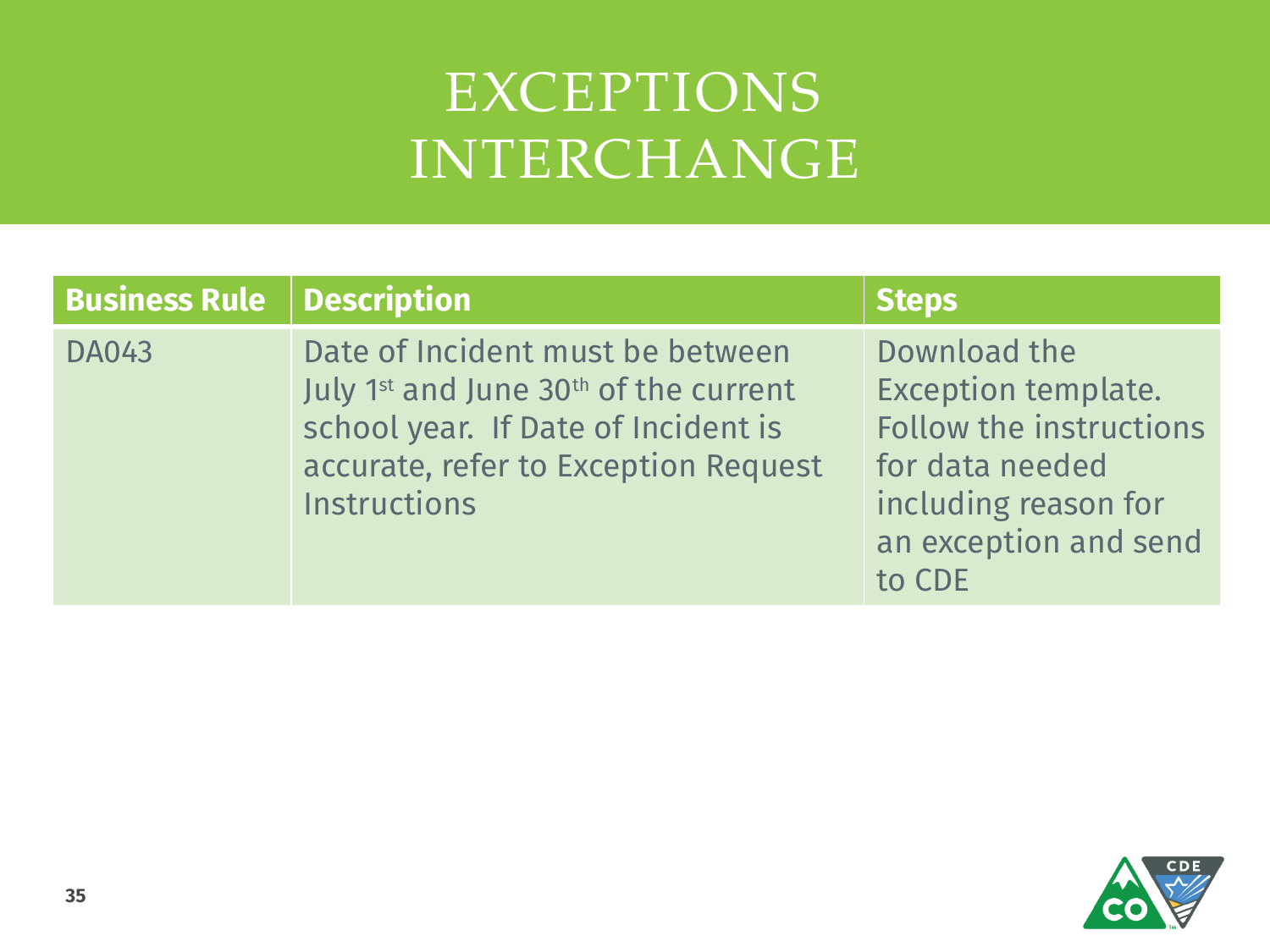

# EXCEPTIONS INTERCHANGE
| Business Rule | Description | Steps |
| --- | --- | --- |
| DA043 | Date of Incident must be between July 1st and June 30th of the current school year. If Date of Incident is accurate, refer to Exception Request Instructions | Download the Exception template. Follow the instructions for data needed including reason for an exception and send to CDE |
35